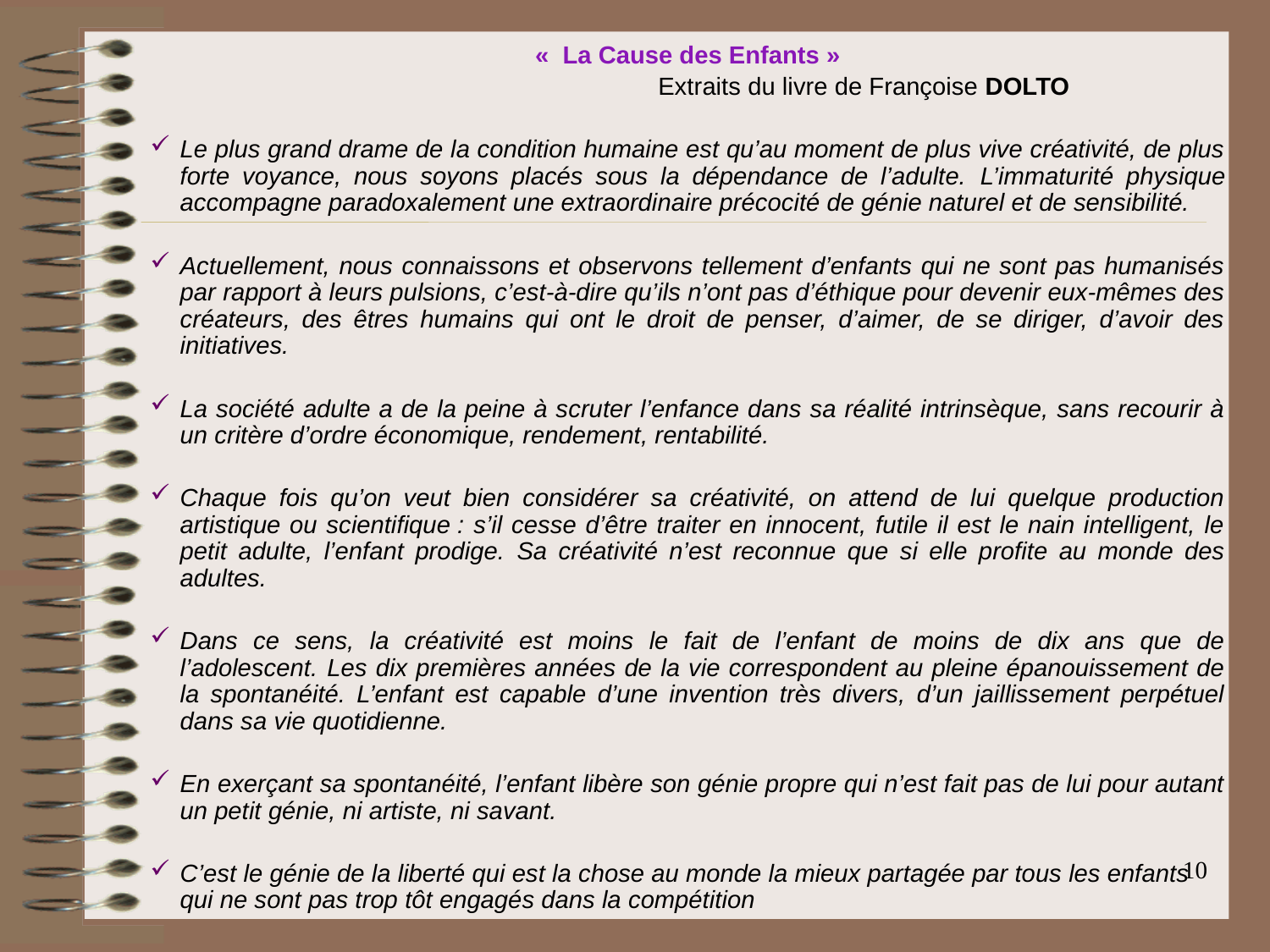

«  La Cause des Enfants »
				Extraits du livre de Françoise DOLTO

Le plus grand drame de la condition humaine est qu’au moment de plus vive créativité, de plus forte voyance, nous soyons placés sous la dépendance de l’adulte. L’immaturité physique accompagne paradoxalement une extraordinaire précocité de génie naturel et de sensibilité.

Actuellement, nous connaissons et observons tellement d’enfants qui ne sont pas humanisés par rapport à leurs pulsions, c’est-à-dire qu’ils n’ont pas d’éthique pour devenir eux-mêmes des créateurs, des êtres humains qui ont le droit de penser, d’aimer, de se diriger, d’avoir des initiatives.

La société adulte a de la peine à scruter l’enfance dans sa réalité intrinsèque, sans recourir à un critère d’ordre économique, rendement, rentabilité.

Chaque fois qu’on veut bien considérer sa créativité, on attend de lui quelque production artistique ou scientifique : s’il cesse d’être traiter en innocent, futile il est le nain intelligent, le petit adulte, l’enfant prodige. Sa créativité n’est reconnue que si elle profite au monde des adultes.

Dans ce sens, la créativité est moins le fait de l’enfant de moins de dix ans que de l’adolescent. Les dix premières années de la vie correspondent au pleine épanouissement de la spontanéité. L’enfant est capable d’une invention très divers, d’un jaillissement perpétuel dans sa vie quotidienne.

En exerçant sa spontanéité, l’enfant libère son génie propre qui n’est fait pas de lui pour autant un petit génie, ni artiste, ni savant.

C’est le génie de la liberté qui est la chose au monde la mieux partagée par tous les enfants qui ne sont pas trop tôt engagés dans la compétition

10